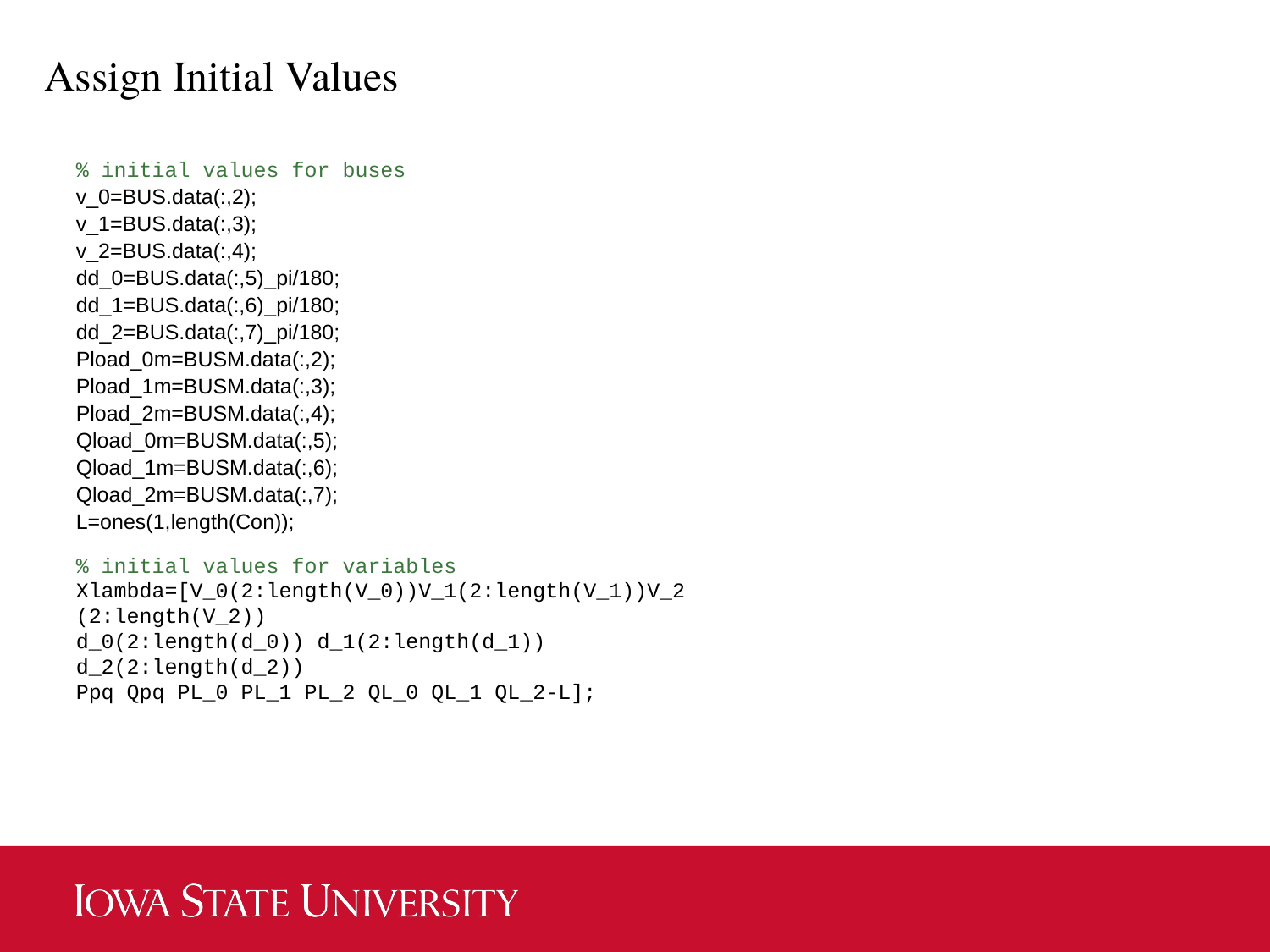

Assign Initial Values
% initial values for buses
v_0=BUS.data(:,2);
v_1=BUS.data(:,3);
v_2=BUS.data(:,4);
dd_0=BUS.data(:,5)_pi/180;
dd_1=BUS.data(:,6)_pi/180;
dd_2=BUS.data(:,7)_pi/180;
Pload_0m=BUSM.data(:,2);
Pload_1m=BUSM.data(:,3);
Pload_2m=BUSM.data(:,4);
Qload_0m=BUSM.data(:,5);
Qload_1m=BUSM.data(:,6);
Qload_2m=BUSM.data(:,7);
L=ones(1,length(Con));
% initial values for variables
Xlambda=[V_0(2:length(V_0))V_1(2:length(V_1))V_2(2:length(V_2))
d_0(2:length(d_0)) d_1(2:length(d_1)) d_2(2:length(d_2))
Ppq Qpq PL_0 PL_1 PL_2 QL_0 QL_1 QL_2-L];